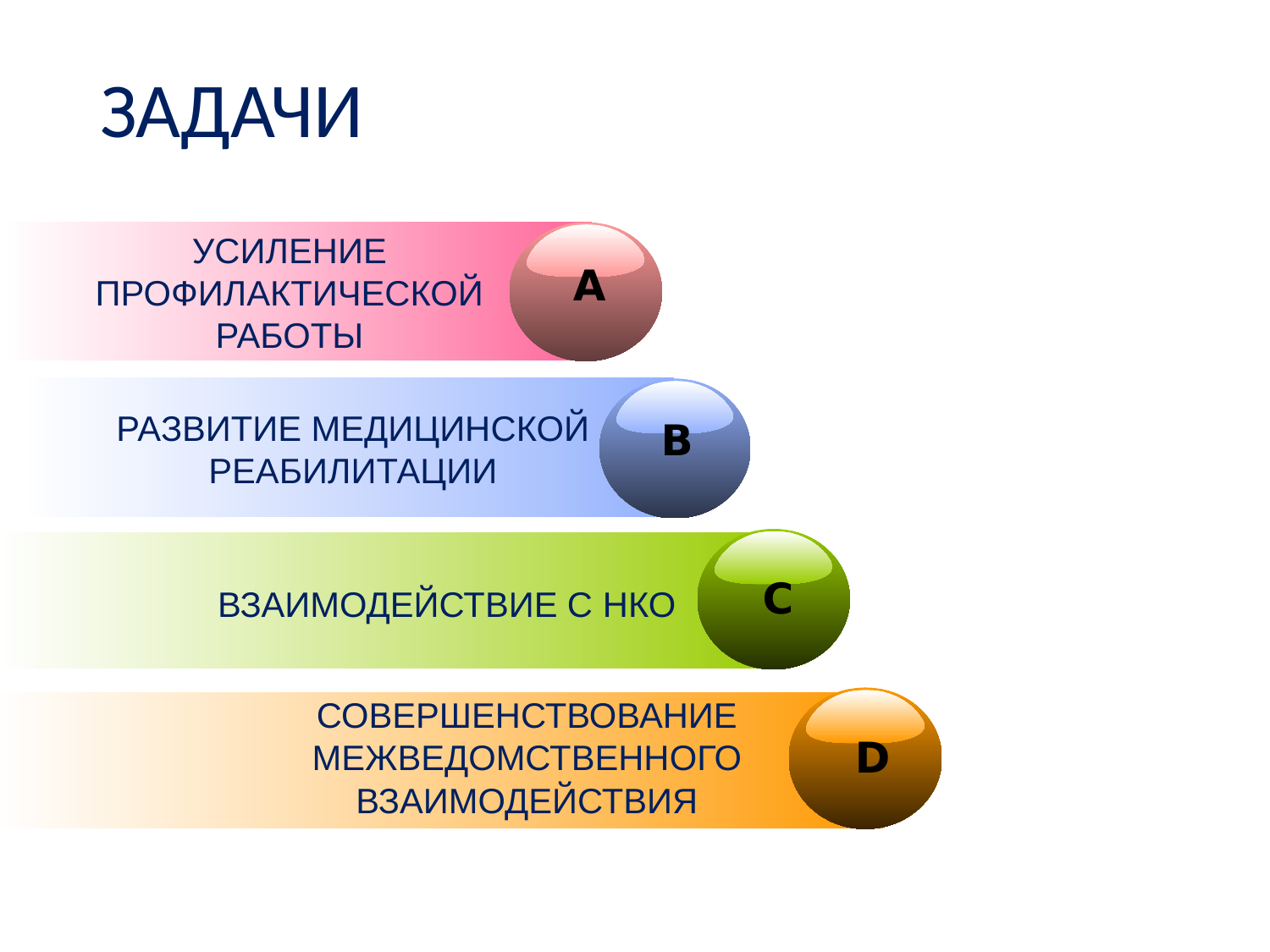

# ЗАДАЧИ
УСИЛЕНИЕ ПРОФИЛАКТИЧЕСКОЙ РАБОТЫ

A

B
РАЗВИТИЕ МЕДИЦИНСКОЙ РЕАБИЛИТАЦИИ

C

ВЗАИМОДЕЙСТВИЕ С НКО
СОВЕРШЕНСТВОВАНИЕ МЕЖВЕДОМСТВЕННОГО ВЗАИМОДЕЙСТВИЯ

D